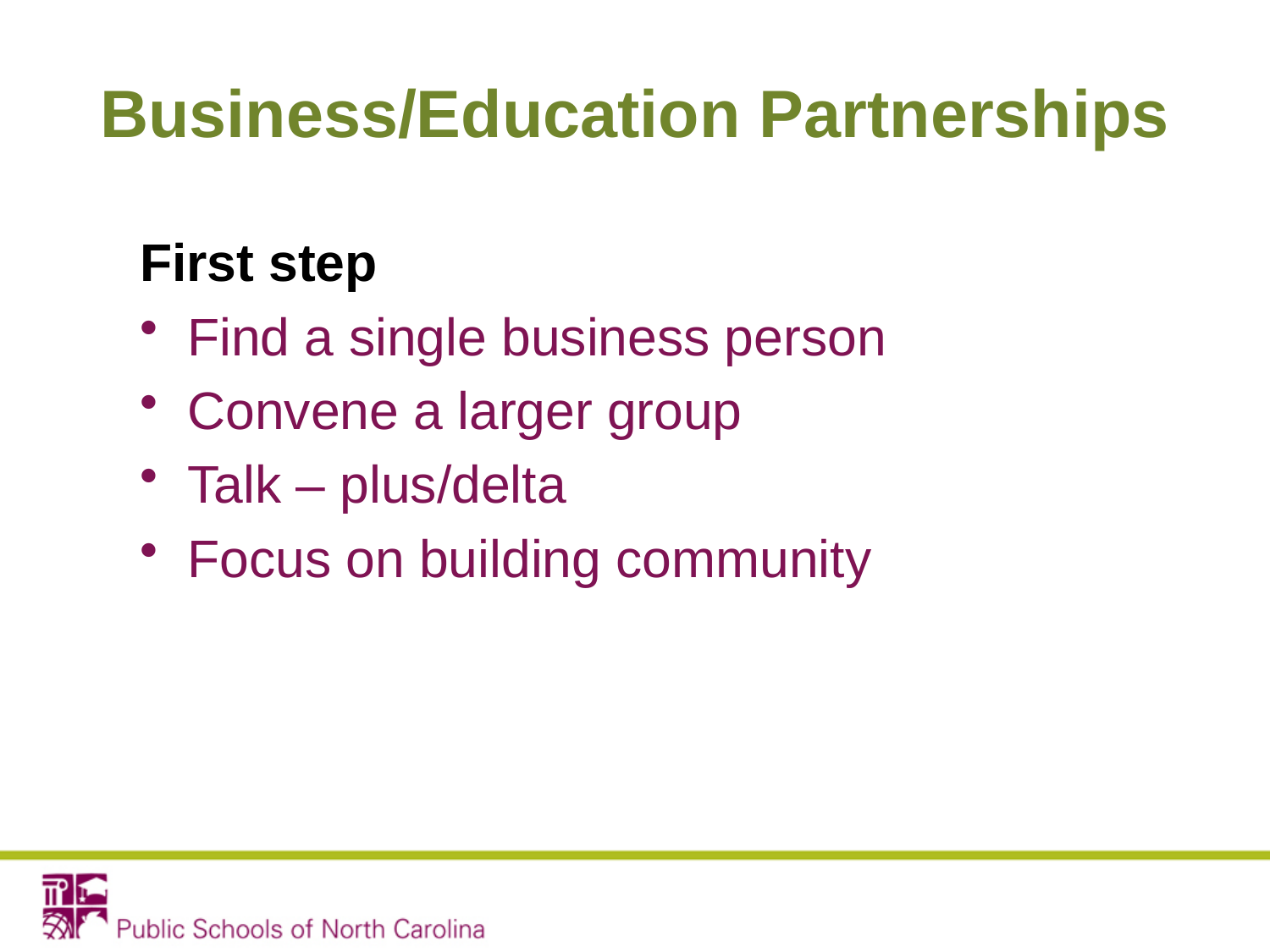

# Business/Education Partnerships
First step
Find a single business person
Convene a larger group
Talk – plus/delta
Focus on building community